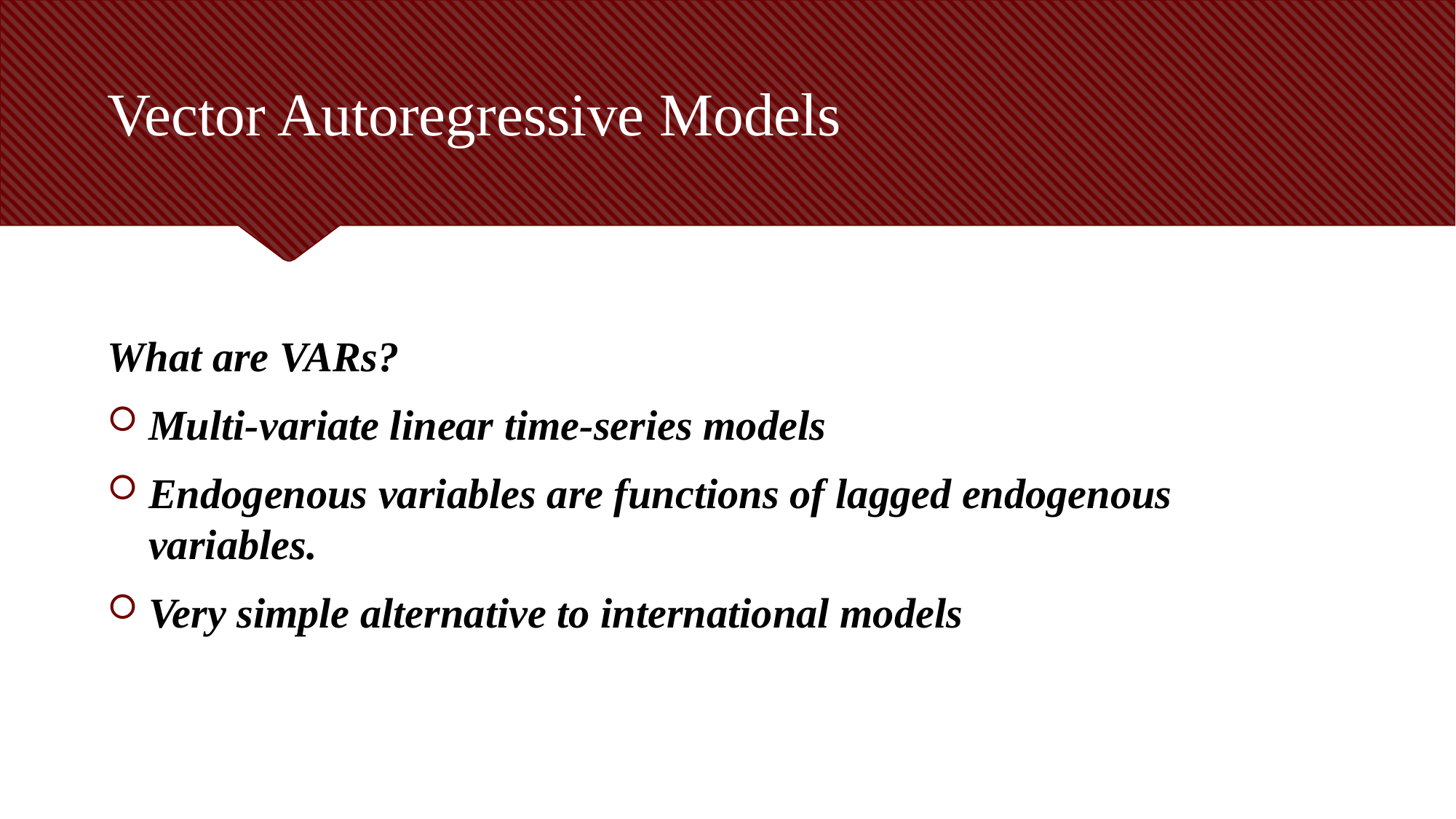

# Vector Autoregressive Models
What are VARs?
Multi-variate linear time-series models
Endogenous variables are functions of lagged endogenous variables.
Very simple alternative to international models